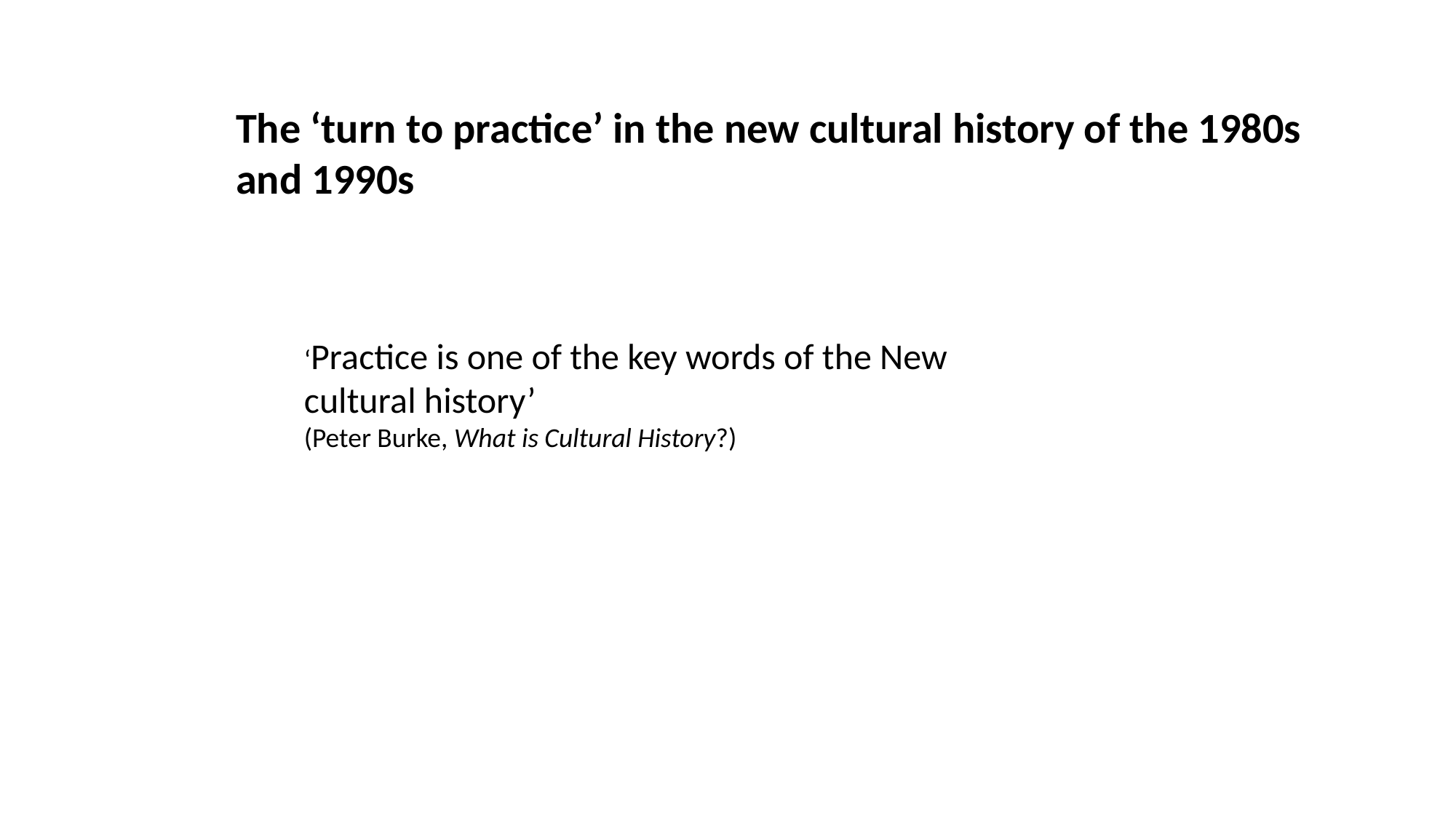

The ‘turn to practice’ in the new cultural history of the 1980s and 1990s
‘Practice is one of the key words of the New cultural history’
(Peter Burke, What is Cultural History?)